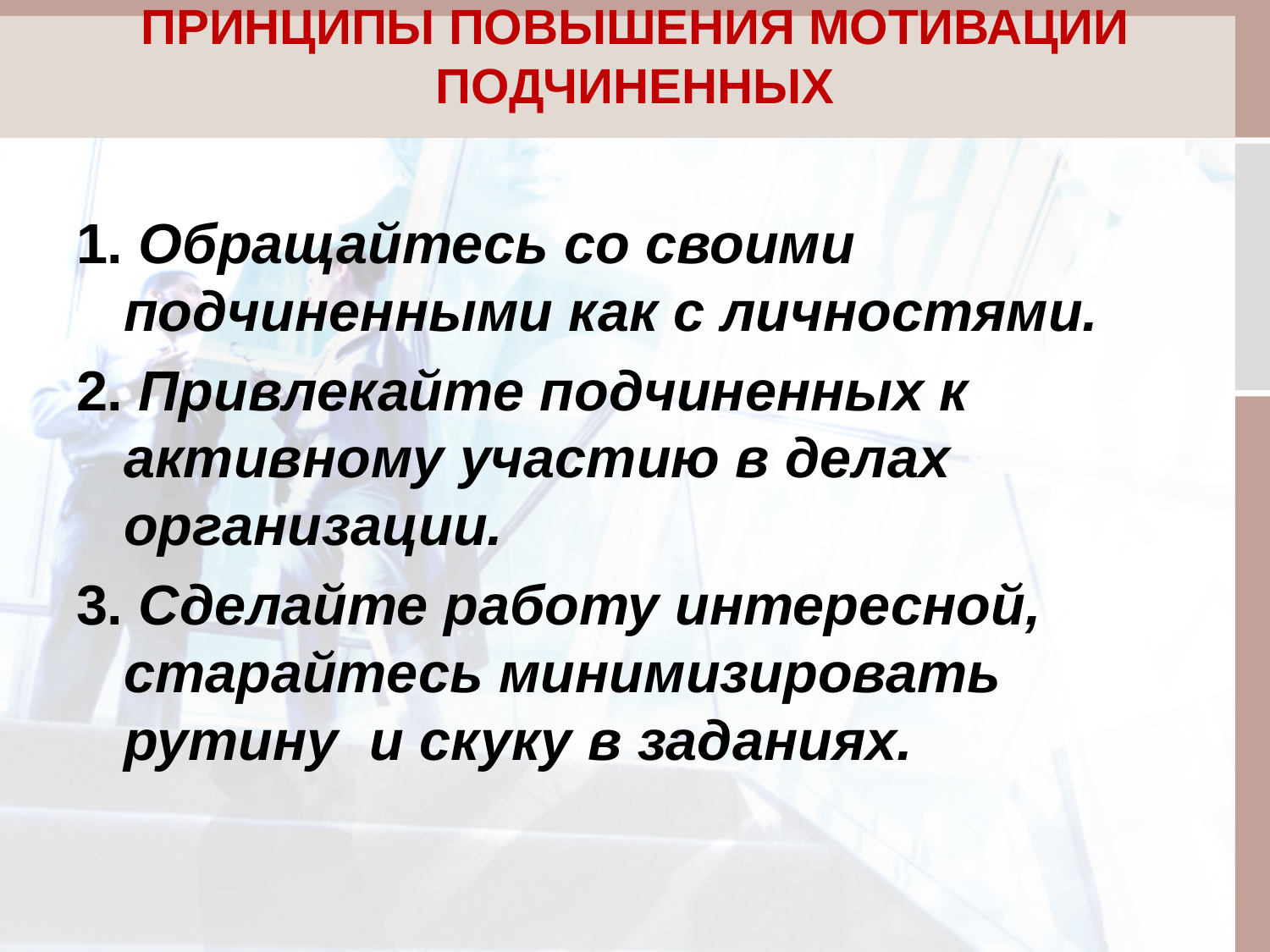

# ПРИНЦИПЫ ПОВЫШЕНИЯ МОТИВАЦИИ ПОДЧИНЕННЫХ
1. Обращайтесь со своими подчиненными как с личностями.
2. Привлекайте подчиненных к активному участию в делах организации.
3. Сделайте работу интересной, старайтесь минимизировать рутину  и скуку в заданиях.